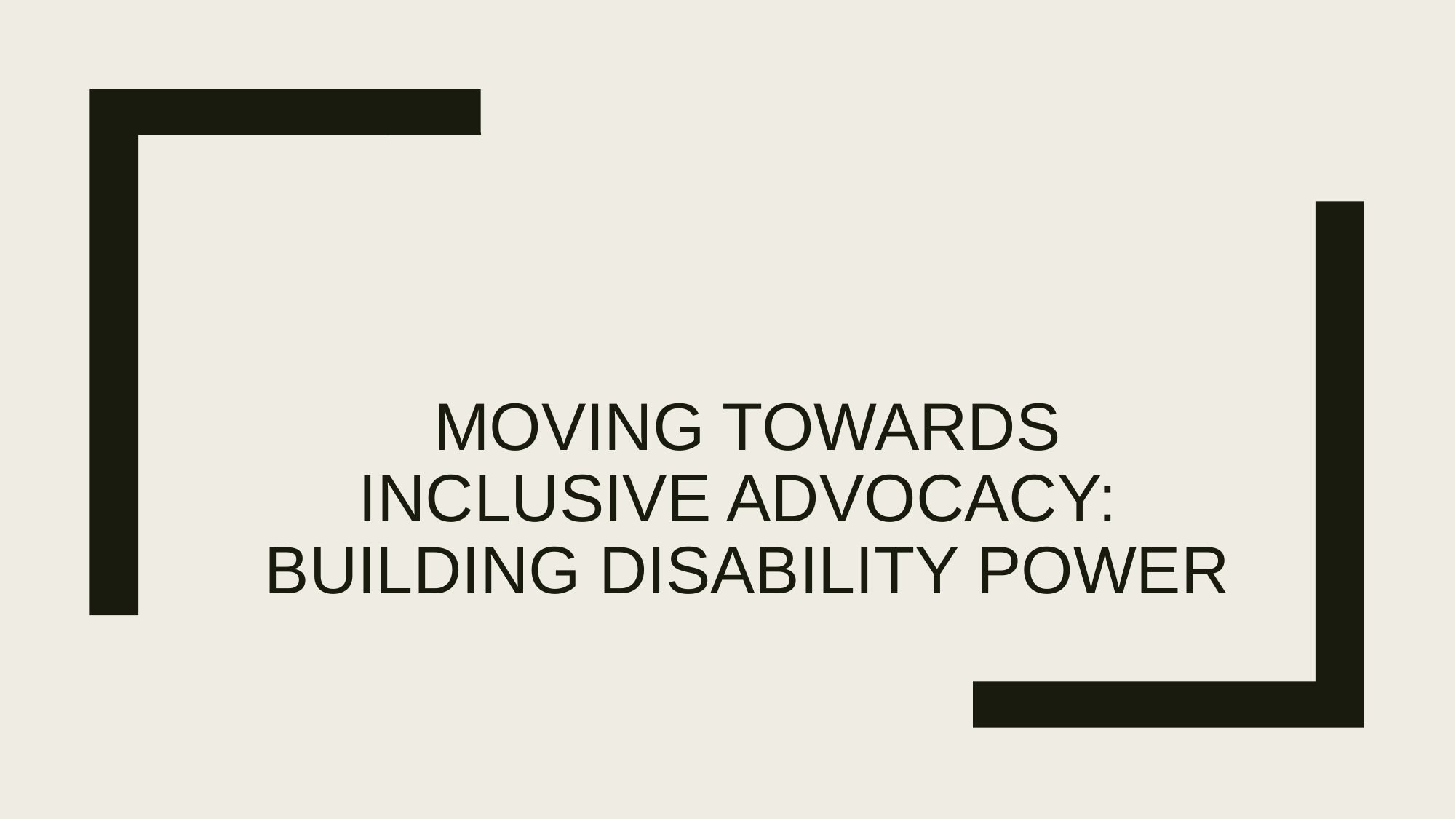

# Moving Towards Inclusive Advocacy: Building Disability Power